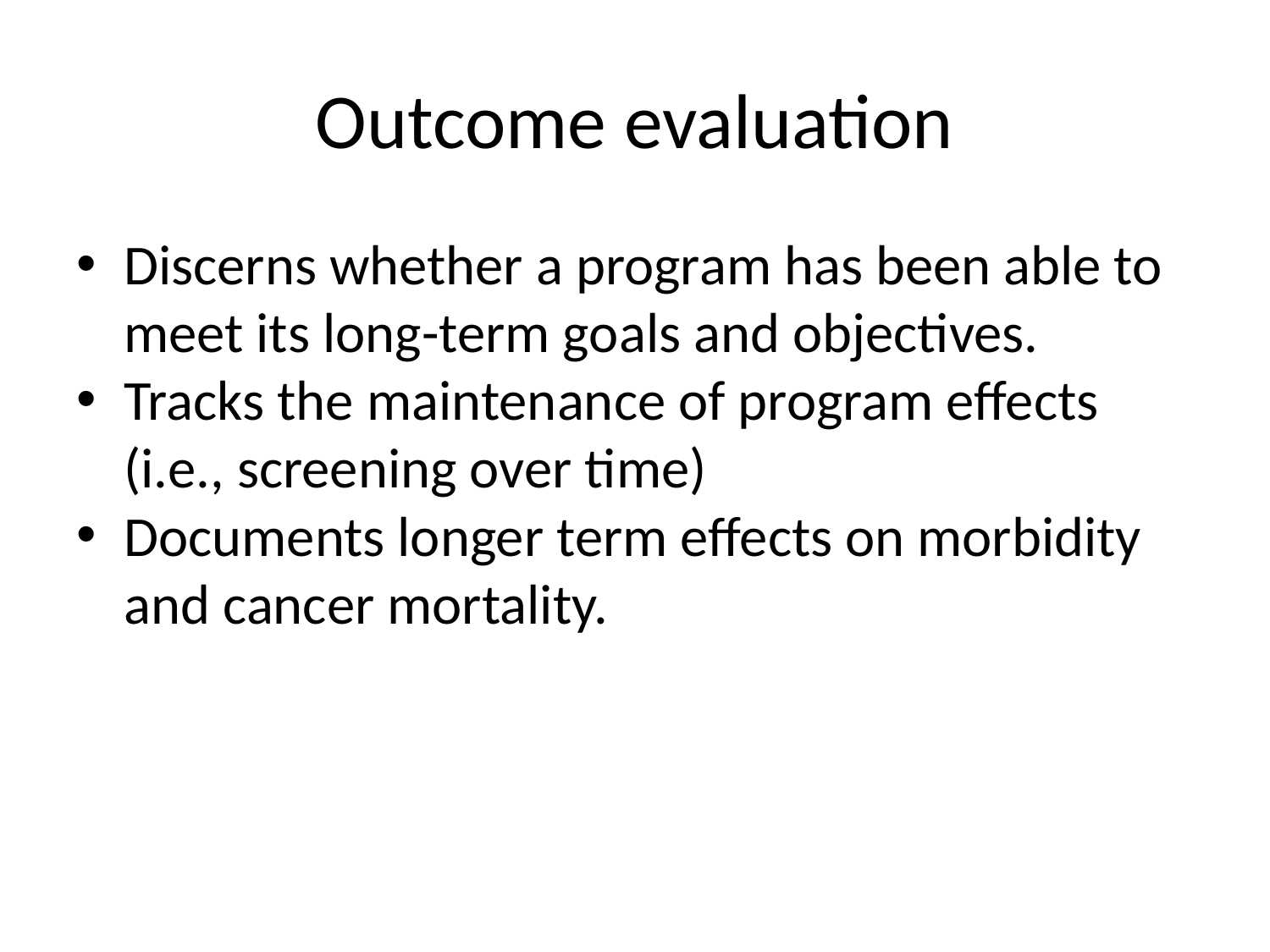

# Outcome evaluation
Discerns whether a program has been able to meet its long-term goals and objectives.
Tracks the maintenance of program effects (i.e., screening over time)
Documents longer term effects on morbidity and cancer mortality.